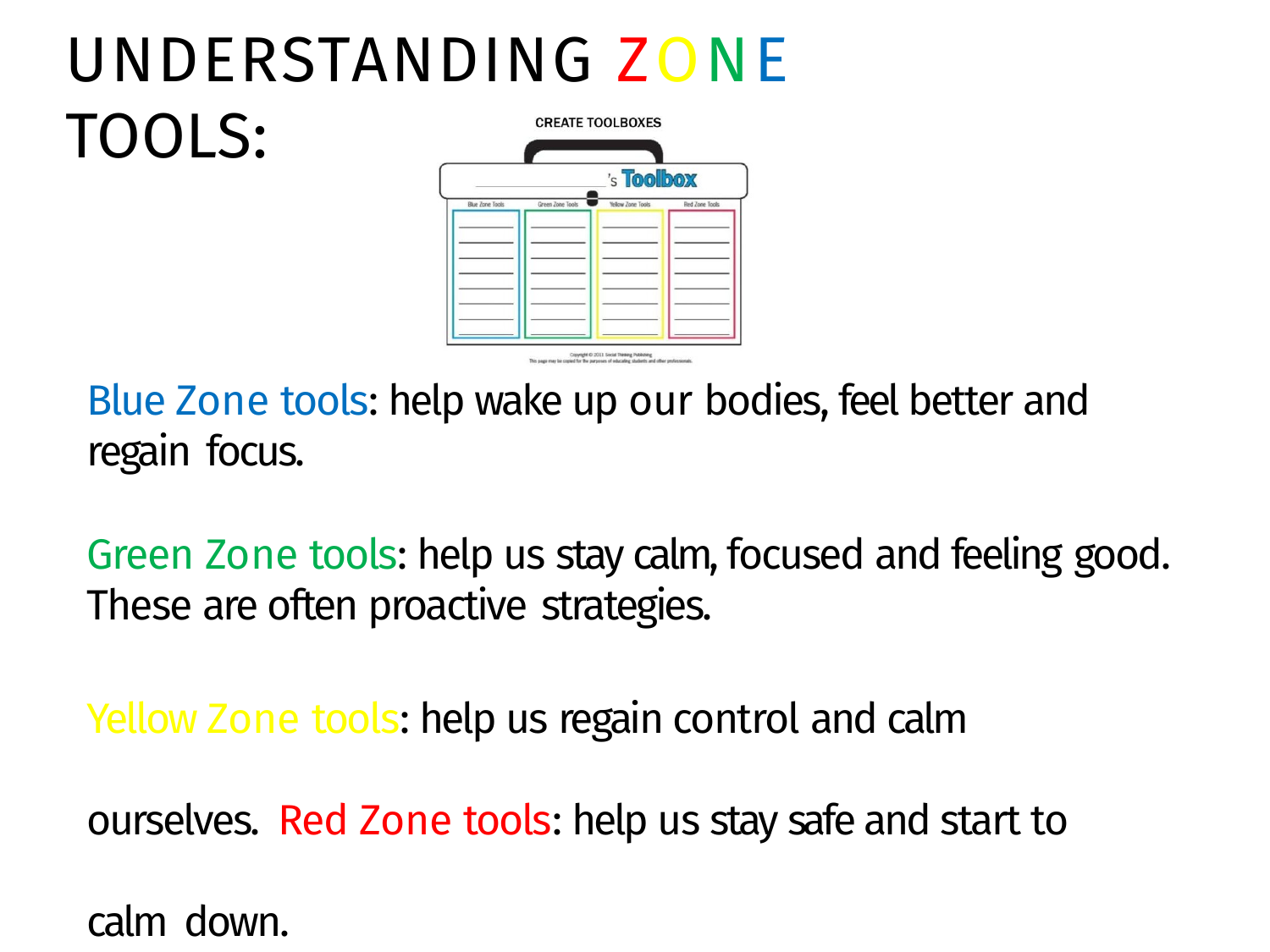

# UNDERSTANDING ZONE TOOLS:

Blue Zone tools: help wake up our bodies, feel better and regain  focus.

Green Zone tools: help us stay calm, focused and feeling good.
These are often proactive strategies.
Yellow Zone tools: help us regain control and calm ourselves.  Red Zone tools: help us stay safe and start to calm down.
Pick 2/3 for each Zone (depends on child).